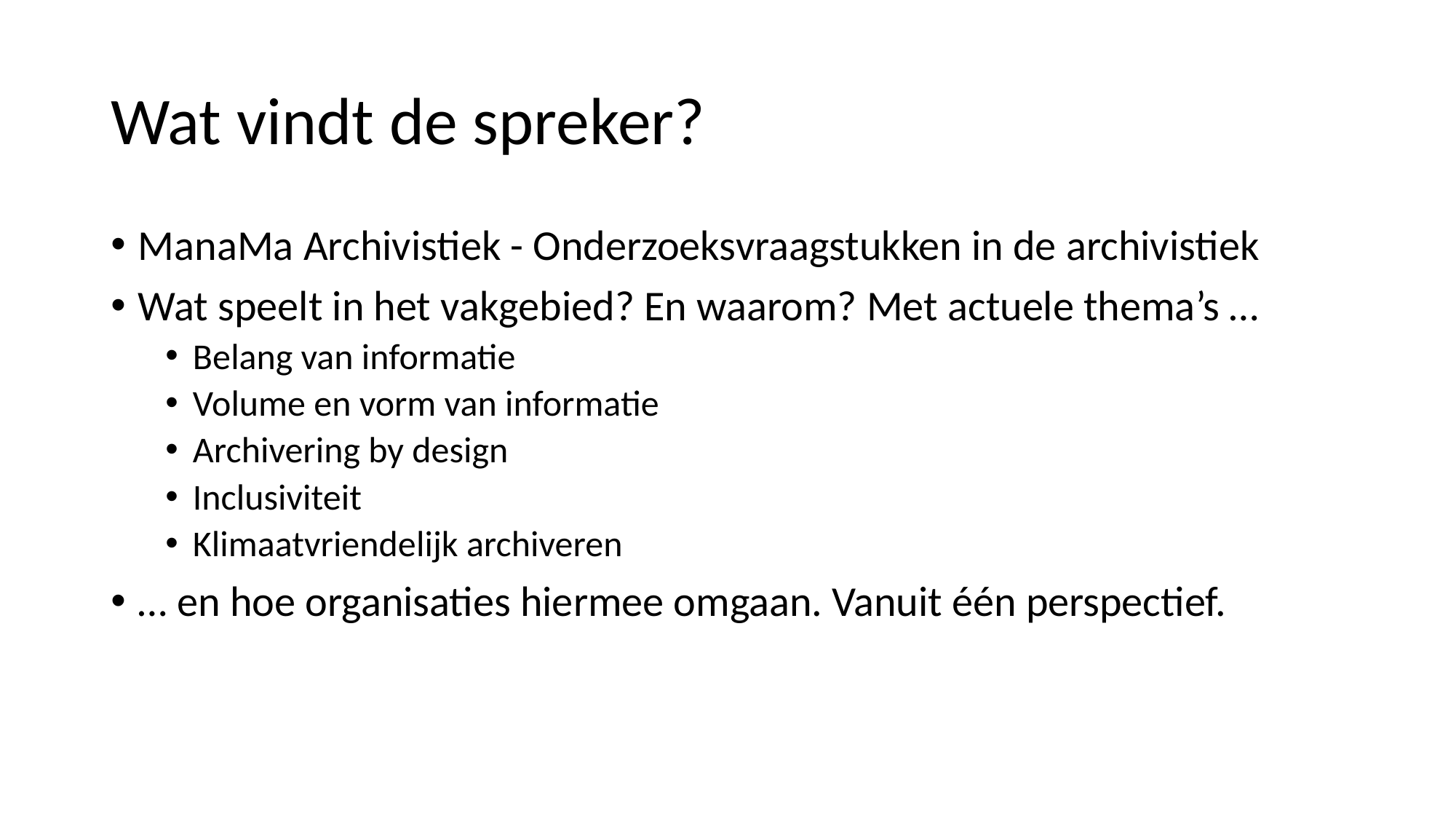

# Wat vindt de spreker?
ManaMa Archivistiek - Onderzoeksvraagstukken in de archivistiek
Wat speelt in het vakgebied? En waarom? Met actuele thema’s …
Belang van informatie
Volume en vorm van informatie
Archivering by design
Inclusiviteit
Klimaatvriendelijk archiveren
… en hoe organisaties hiermee omgaan. Vanuit één perspectief.